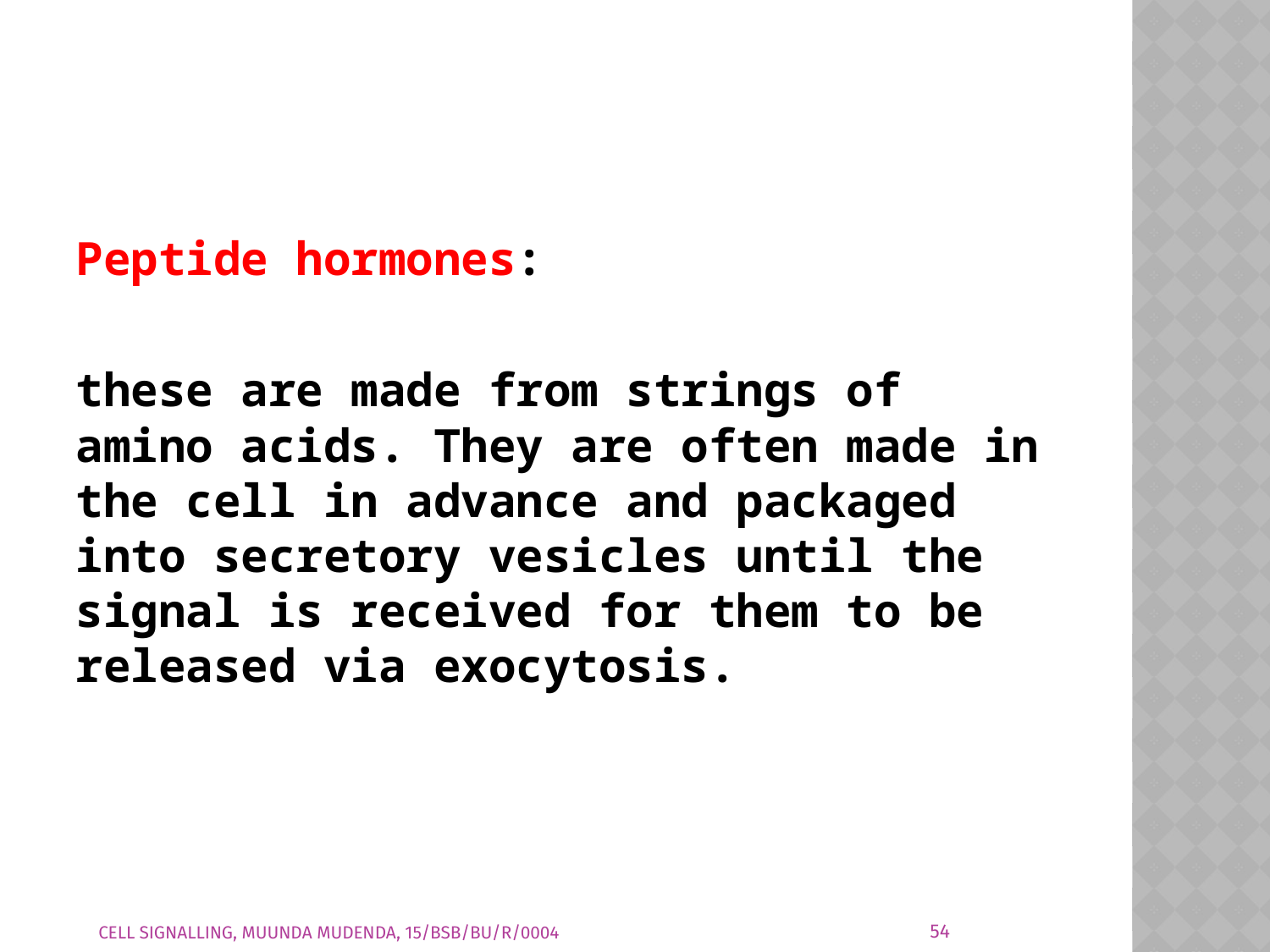

Peptide hormones:

these are made from strings of amino acids. They are often made in the cell in advance and packaged into secretory vesicles until the signal is received for them to be released via exocytosis.
54
CELL SIGNALLING, MUUNDA MUDENDA, 15/BSB/BU/R/0004